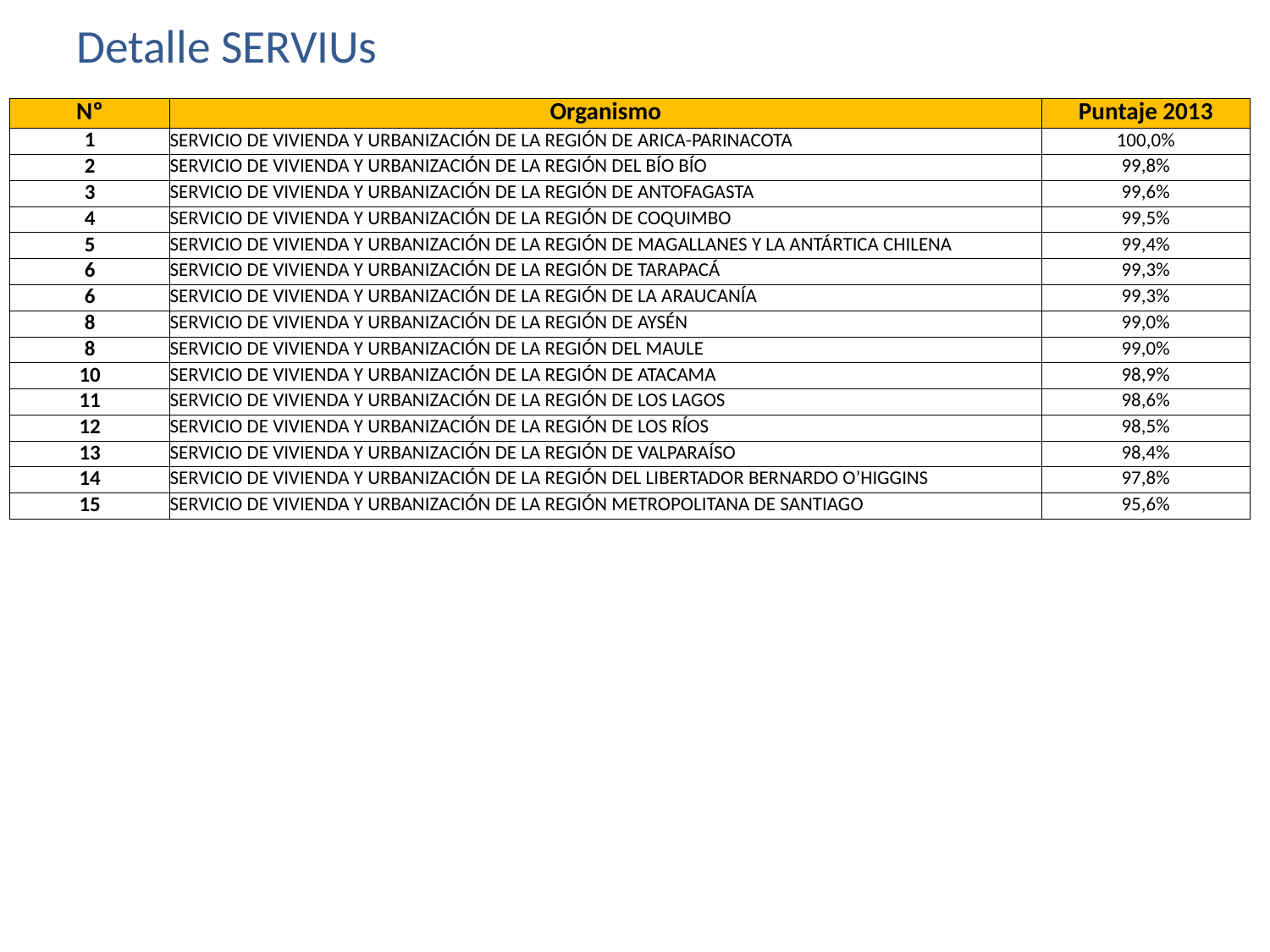

# Detalle SERVIUs
| Nº | Organismo | Puntaje 2013 |
| --- | --- | --- |
| 1 | SERVICIO DE VIVIENDA Y URBANIZACIÓN DE LA REGIÓN DE ARICA-PARINACOTA | 100,0% |
| 2 | SERVICIO DE VIVIENDA Y URBANIZACIÓN DE LA REGIÓN DEL BÍO BÍO | 99,8% |
| 3 | SERVICIO DE VIVIENDA Y URBANIZACIÓN DE LA REGIÓN DE ANTOFAGASTA | 99,6% |
| 4 | SERVICIO DE VIVIENDA Y URBANIZACIÓN DE LA REGIÓN DE COQUIMBO | 99,5% |
| 5 | SERVICIO DE VIVIENDA Y URBANIZACIÓN DE LA REGIÓN DE MAGALLANES Y LA ANTÁRTICA CHILENA | 99,4% |
| 6 | SERVICIO DE VIVIENDA Y URBANIZACIÓN DE LA REGIÓN DE TARAPACÁ | 99,3% |
| 6 | SERVICIO DE VIVIENDA Y URBANIZACIÓN DE LA REGIÓN DE LA ARAUCANÍA | 99,3% |
| 8 | SERVICIO DE VIVIENDA Y URBANIZACIÓN DE LA REGIÓN DE AYSÉN | 99,0% |
| 8 | SERVICIO DE VIVIENDA Y URBANIZACIÓN DE LA REGIÓN DEL MAULE | 99,0% |
| 10 | SERVICIO DE VIVIENDA Y URBANIZACIÓN DE LA REGIÓN DE ATACAMA | 98,9% |
| 11 | SERVICIO DE VIVIENDA Y URBANIZACIÓN DE LA REGIÓN DE LOS LAGOS | 98,6% |
| 12 | SERVICIO DE VIVIENDA Y URBANIZACIÓN DE LA REGIÓN DE LOS RÍOS | 98,5% |
| 13 | SERVICIO DE VIVIENDA Y URBANIZACIÓN DE LA REGIÓN DE VALPARAÍSO | 98,4% |
| 14 | SERVICIO DE VIVIENDA Y URBANIZACIÓN DE LA REGIÓN DEL LIBERTADOR BERNARDO O’HIGGINS | 97,8% |
| 15 | SERVICIO DE VIVIENDA Y URBANIZACIÓN DE LA REGIÓN METROPOLITANA DE SANTIAGO | 95,6% |